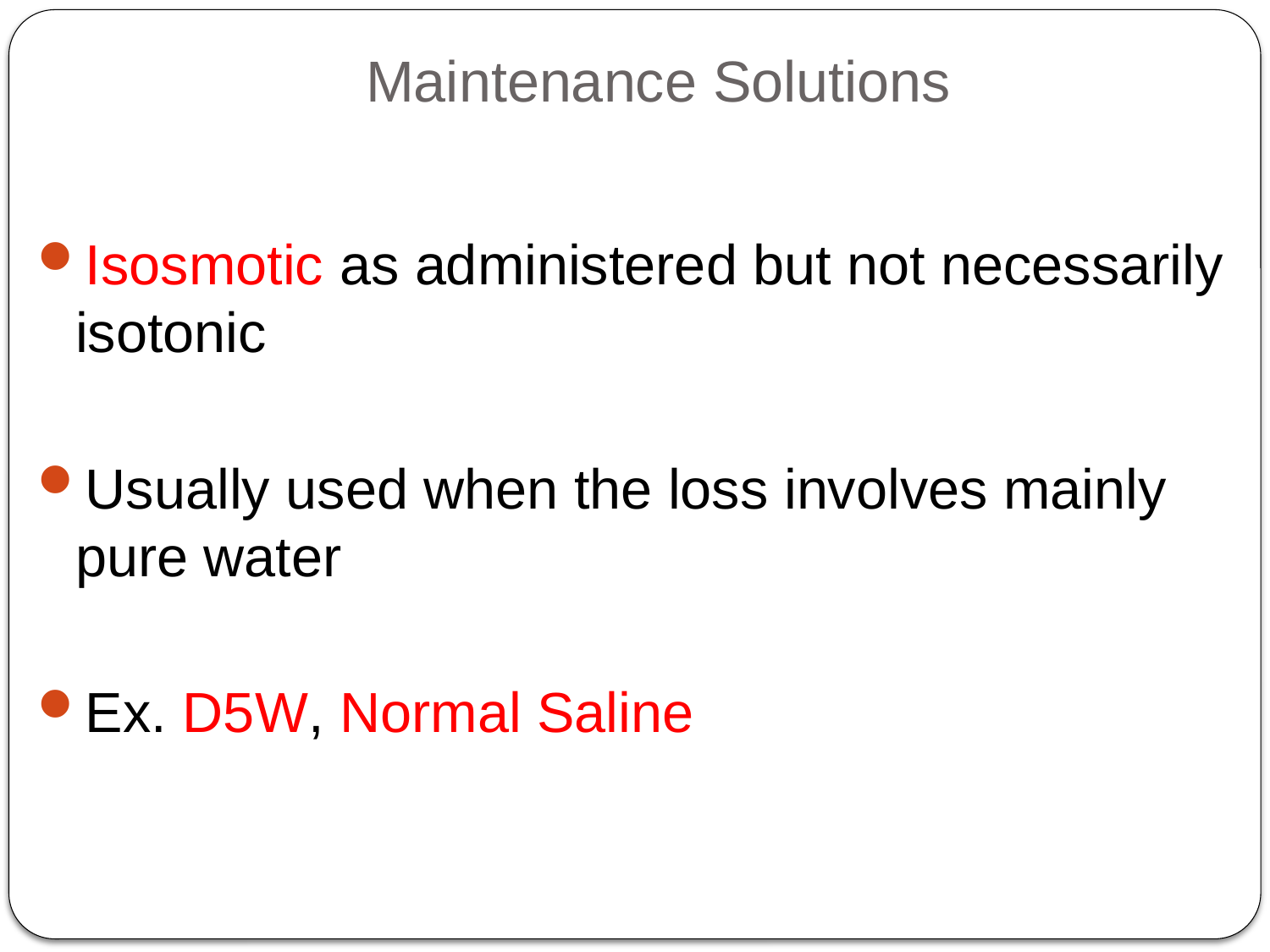

# Maintenance Solutions
Isosmotic as administered but not necessarily isotonic

Usually used when the loss involves mainly pure water

Ex. D5W, Normal Saline